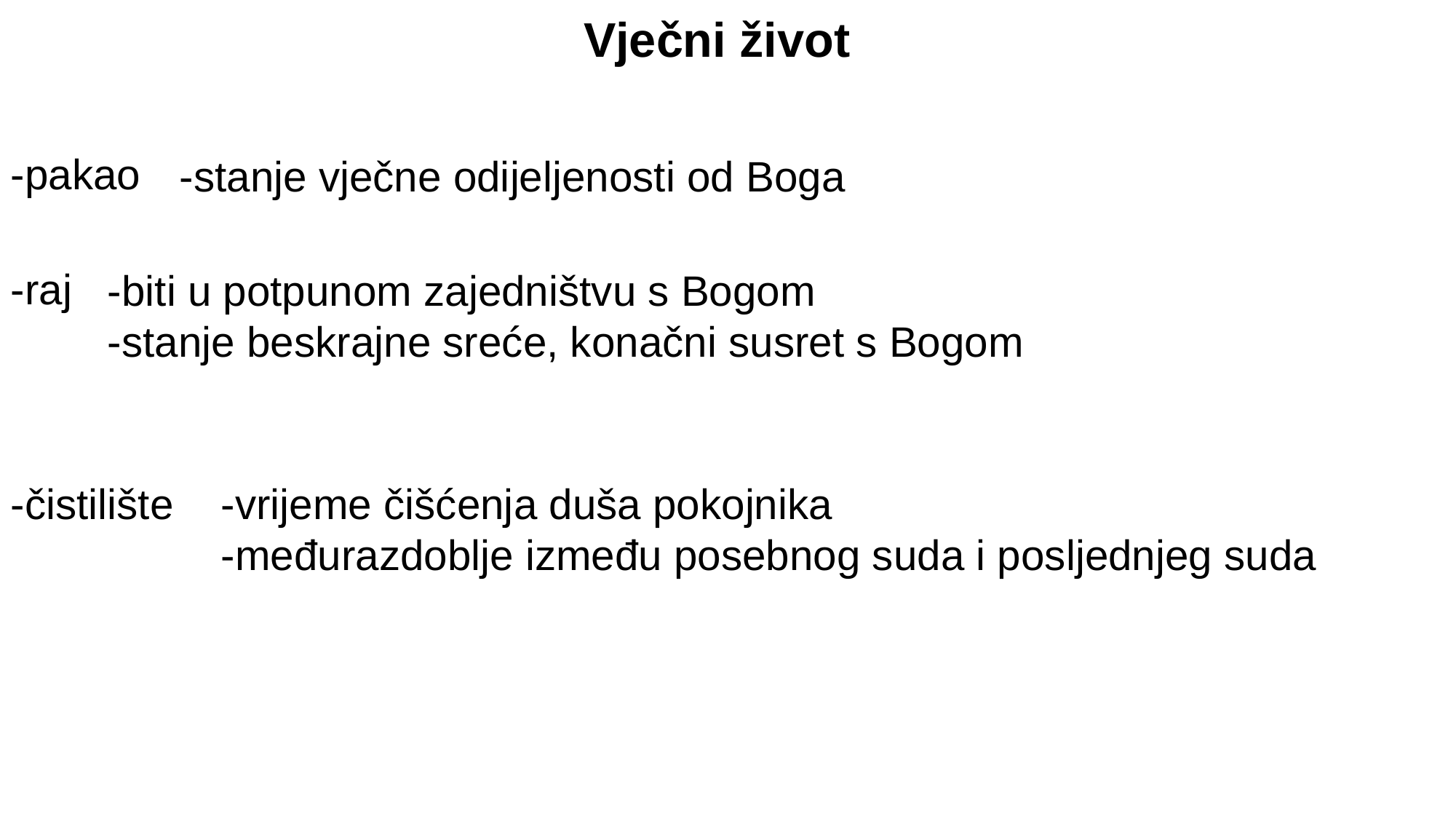

Vječni život
-pakao
-stanje vječne odijeljenosti od Boga
-raj
-biti u potpunom zajedništvu s Bogom
-stanje beskrajne sreće, konačni susret s Bogom
-čistilište
-vrijeme čišćenja duša pokojnika
-međurazdoblje između posebnog suda i posljednjeg suda